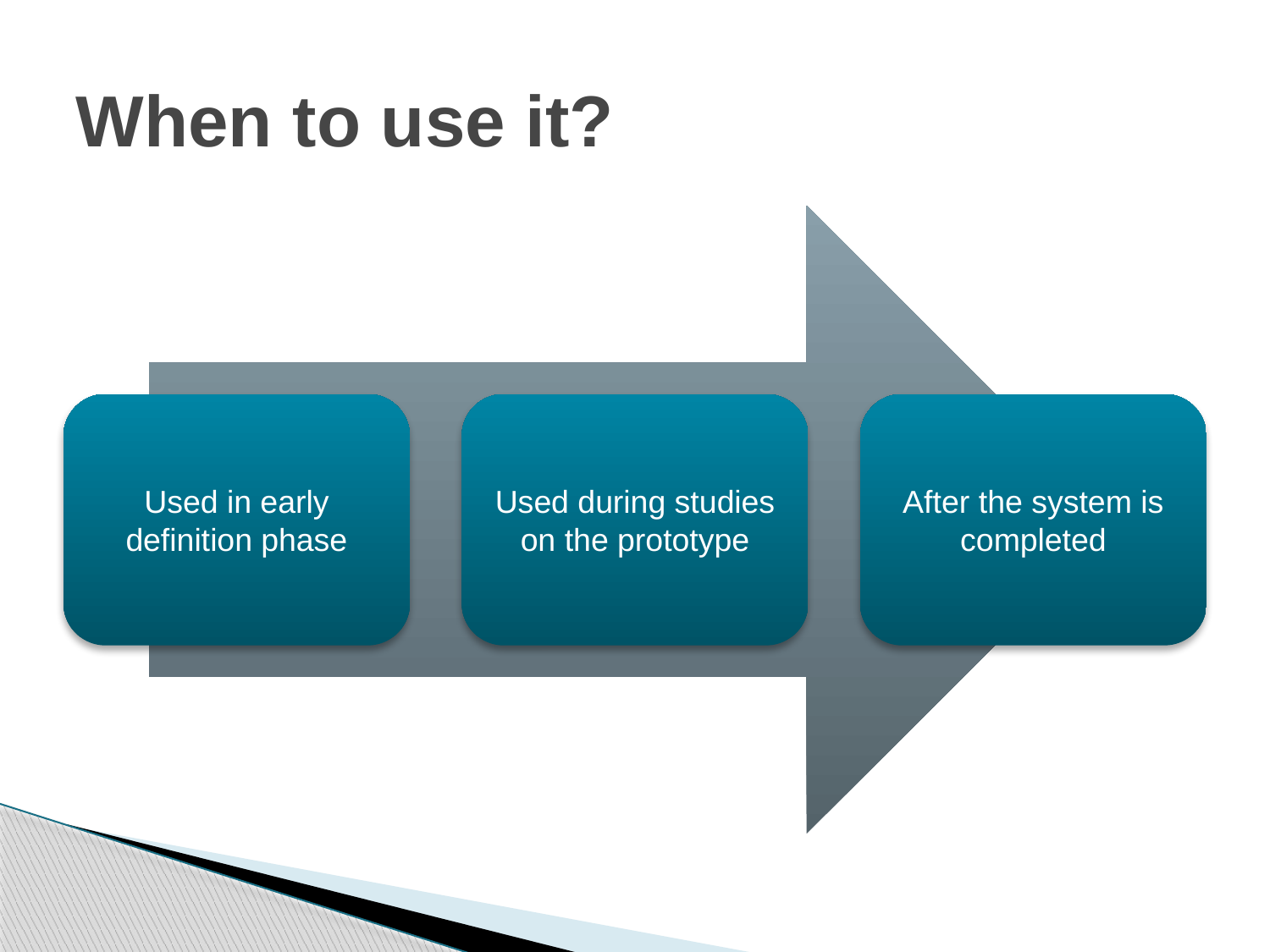

# When to use it?
Used in early definition phase
Used during studies on the prototype
After the system is completed